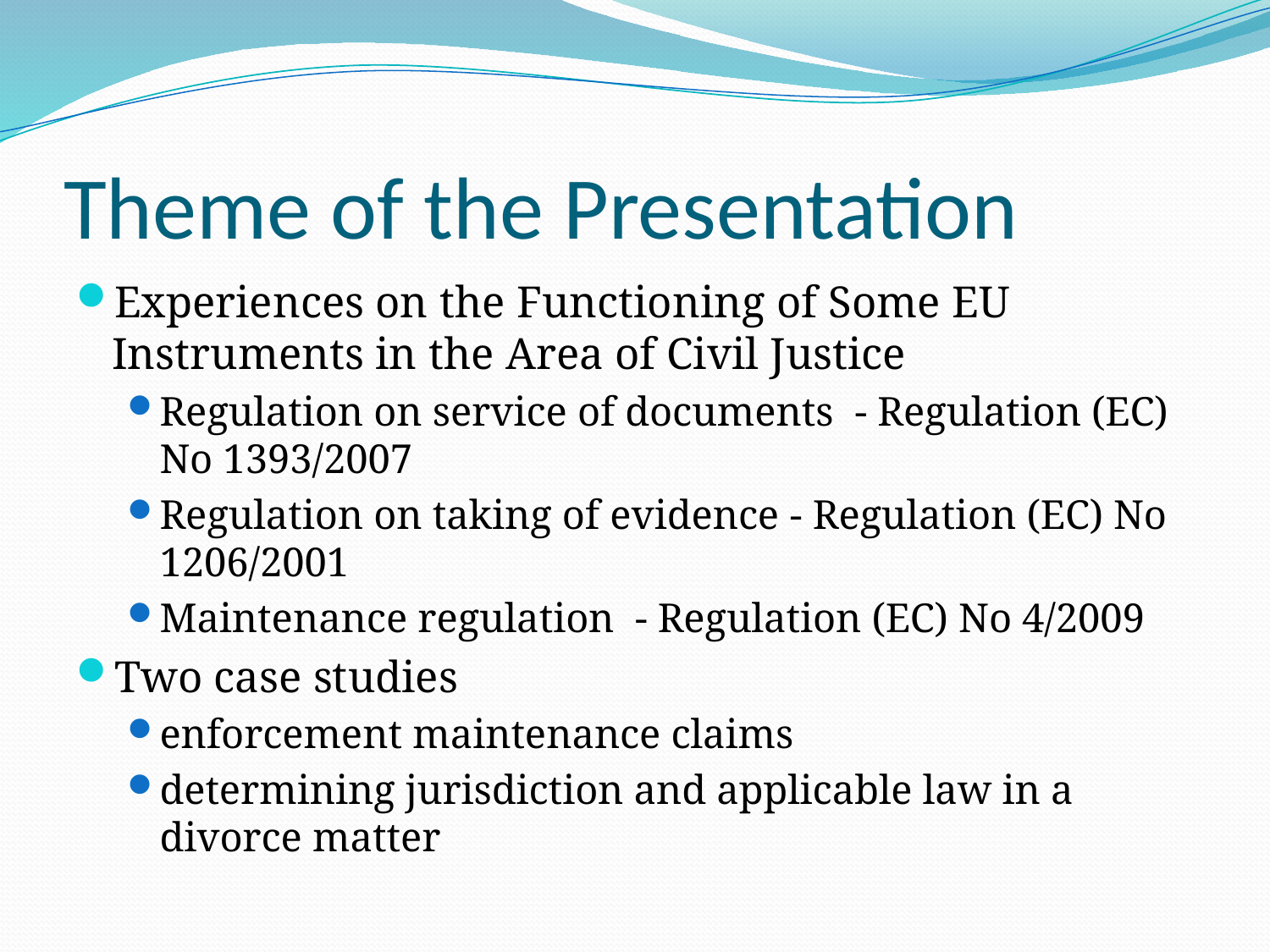

# Theme of the Presentation
Experiences on the Functioning of Some EU Instruments in the Area of Civil Justice
Regulation on service of documents  - Regulation (EC) No 1393/2007
Regulation on taking of evidence - Regulation (EC) No 1206/2001
Maintenance regulation  - Regulation (EC) No 4/2009
Two case studies
enforcement maintenance claims
determining jurisdiction and applicable law in a divorce matter